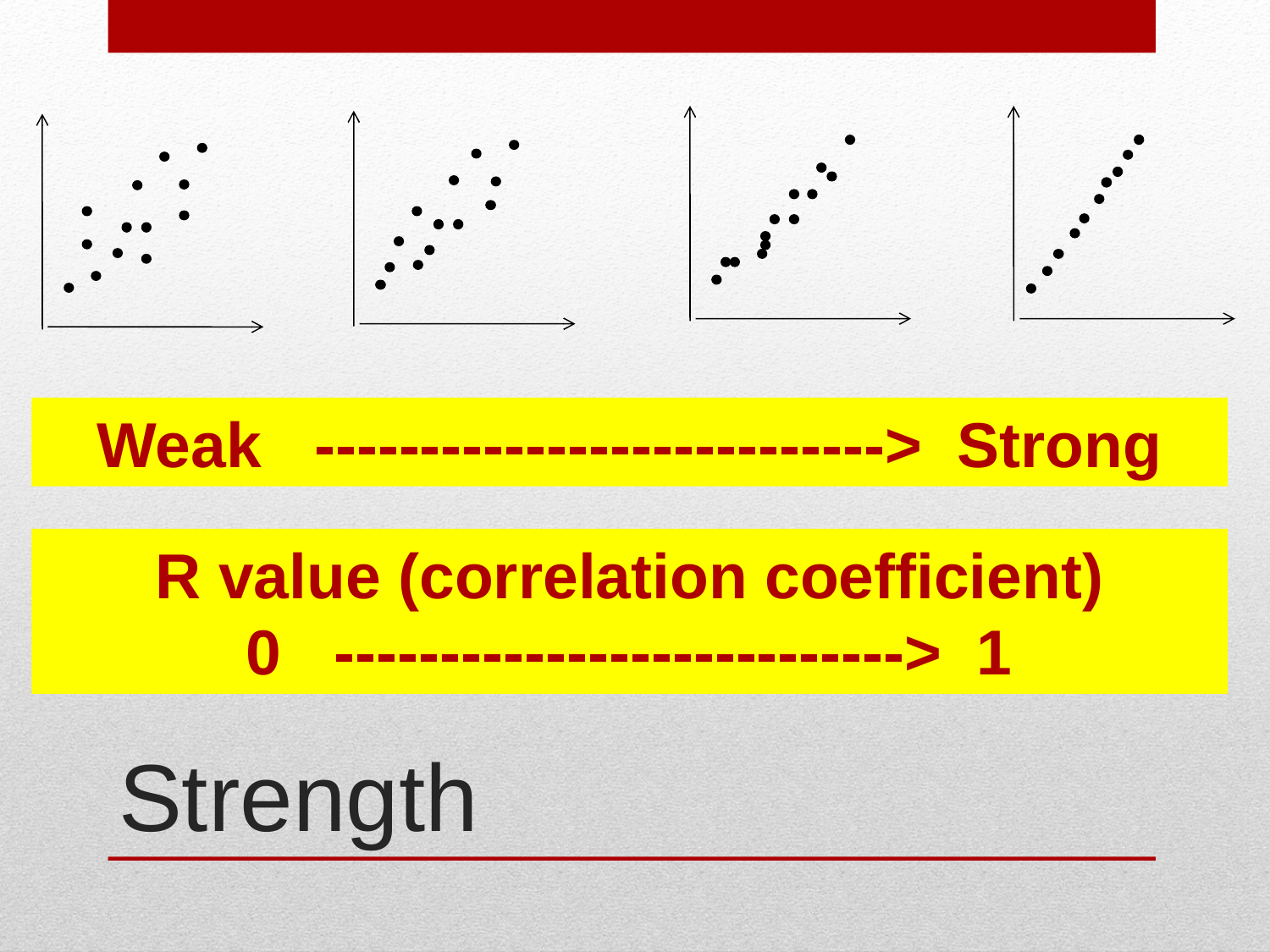

Weak   --------------------------->  Strong
R value (correlation coefficient)
0   --------------------------->  1
# Strength